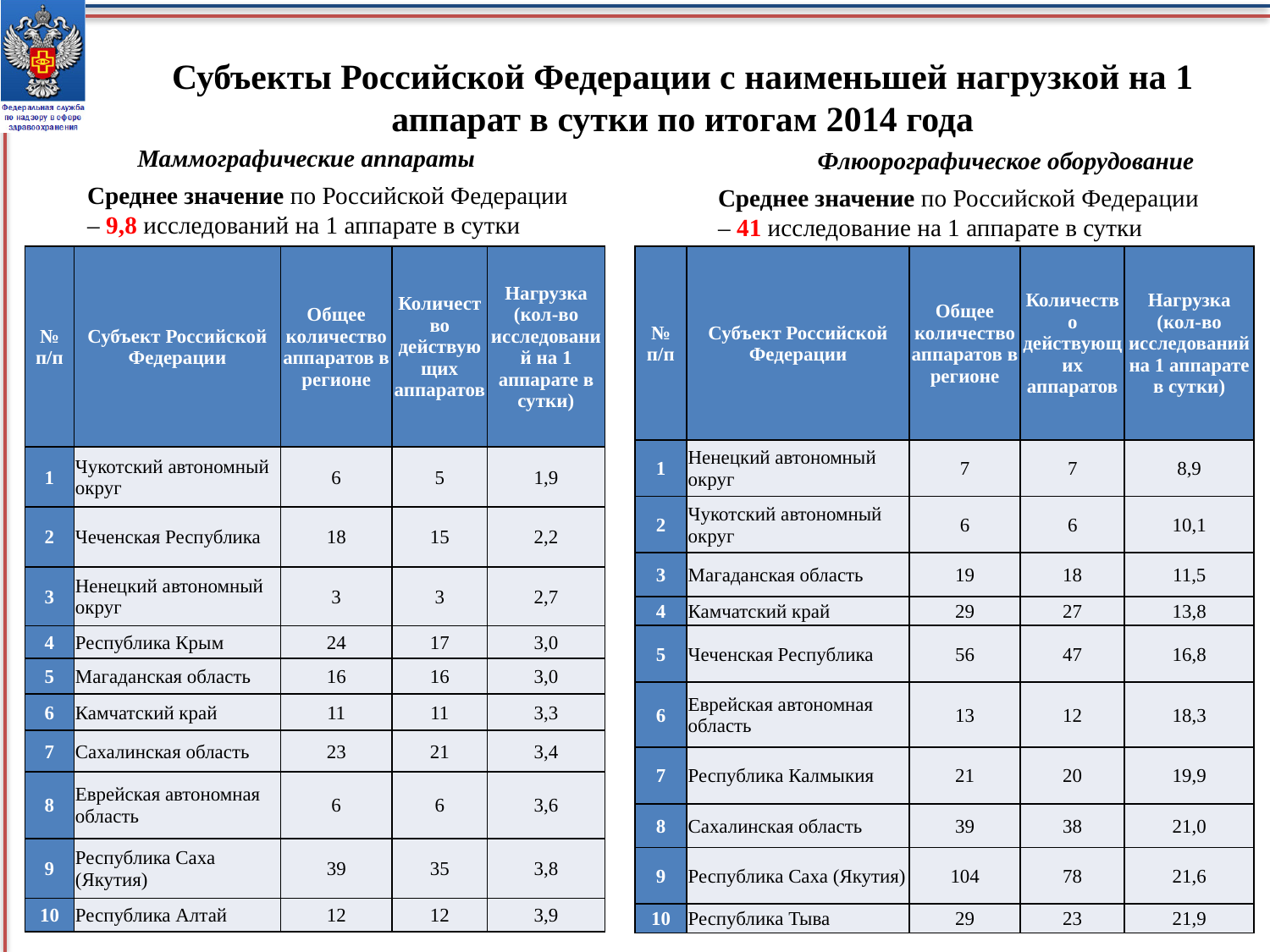

# Субъекты Российской Федерации с наименьшей нагрузкой на 1 аппарат в сутки по итогам 2014 года
Маммографические аппараты
Флюорографическое оборудование
Среднее значение по Российской Федерации – 9,8 исследований на 1 аппарате в сутки
Среднее значение по Российской Федерации – 41 исследование на 1 аппарате в сутки
| № п/п | Субъект Российской Федерации | Общее количество аппаратов в регионе | Количество действующих аппаратов | Нагрузка (кол-во исследований на 1 аппарате в сутки) |
| --- | --- | --- | --- | --- |
| 1 | Чукотский автономный округ | 6 | 5 | 1,9 |
| 2 | Чеченская Республика | 18 | 15 | 2,2 |
| 3 | Ненецкий автономный округ | 3 | 3 | 2,7 |
| 4 | Республика Крым | 24 | 17 | 3,0 |
| 5 | Магаданская область | 16 | 16 | 3,0 |
| 6 | Камчатский край | 11 | 11 | 3,3 |
| 7 | Сахалинская область | 23 | 21 | 3,4 |
| 8 | Еврейская автономная область | 6 | 6 | 3,6 |
| 9 | Республика Саха (Якутия) | 39 | 35 | 3,8 |
| 10 | Республика Алтай | 12 | 12 | 3,9 |
| № п/п | Субъект Российской Федерации | Общее количество аппаратов в регионе | Количество действующих аппаратов | Нагрузка (кол-во исследований на 1 аппарате в сутки) |
| --- | --- | --- | --- | --- |
| 1 | Ненецкий автономный округ | 7 | 7 | 8,9 |
| 2 | Чукотский автономный округ | 6 | 6 | 10,1 |
| 3 | Магаданская область | 19 | 18 | 11,5 |
| 4 | Камчатский край | 29 | 27 | 13,8 |
| 5 | Чеченская Республика | 56 | 47 | 16,8 |
| 6 | Еврейская автономная область | 13 | 12 | 18,3 |
| 7 | Республика Калмыкия | 21 | 20 | 19,9 |
| 8 | Сахалинская область | 39 | 38 | 21,0 |
| 9 | Республика Саха (Якутия) | 104 | 78 | 21,6 |
| 10 | Республика Тыва | 29 | 23 | 21,9 |
13